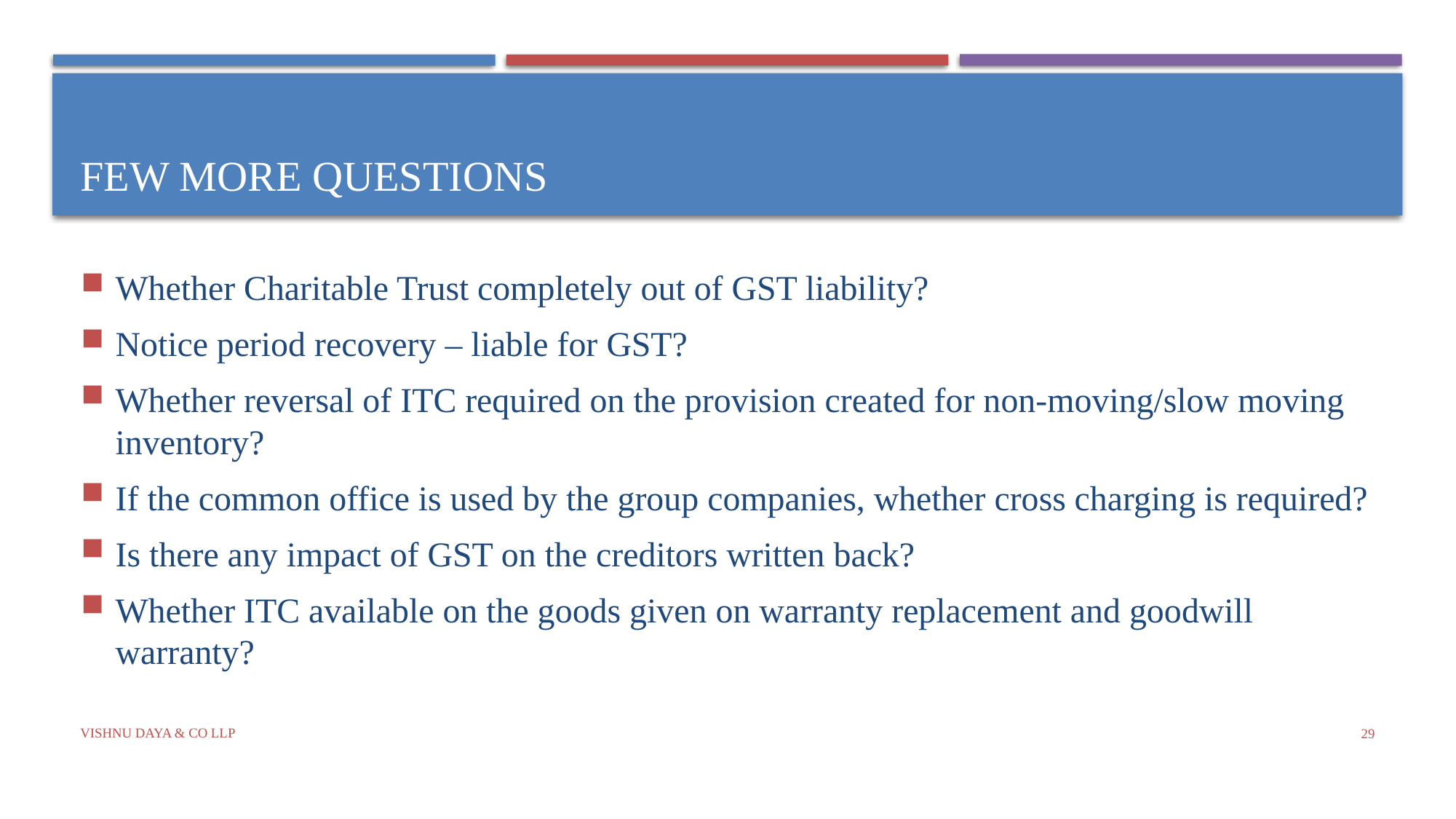

# Few More Questions
Whether Charitable Trust completely out of GST liability?
Notice period recovery – liable for GST?
Whether reversal of ITC required on the provision created for non-moving/slow moving inventory?
If the common office is used by the group companies, whether cross charging is required?
Is there any impact of GST on the creditors written back?
Whether ITC available on the goods given on warranty replacement and goodwill warranty?

Vishnu Daya & Co LLP
29